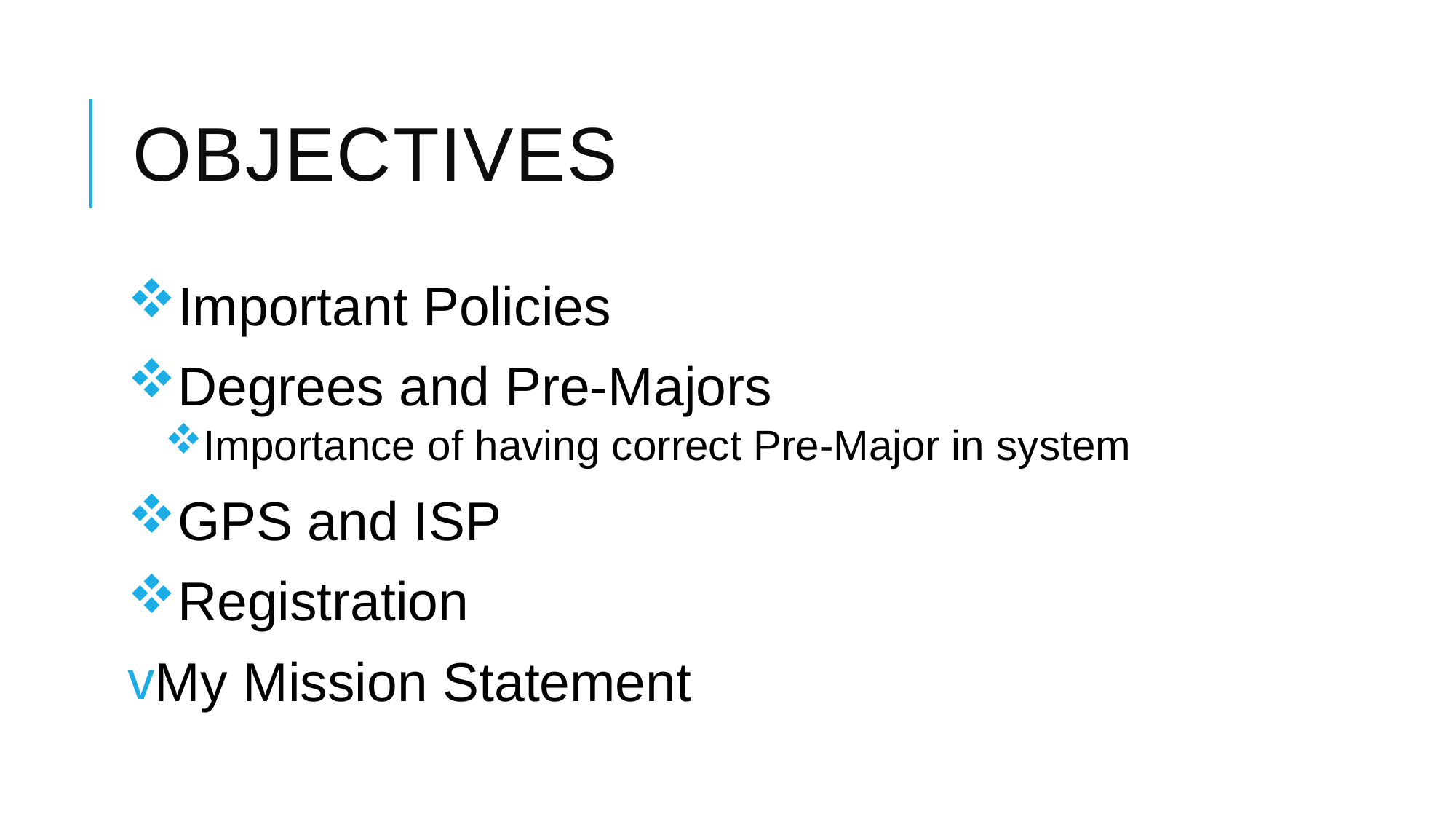

# Objectives
Important Policies
Degrees and Pre-Majors
Importance of having correct Pre-Major in system
GPS and ISP
Registration
My Mission Statement